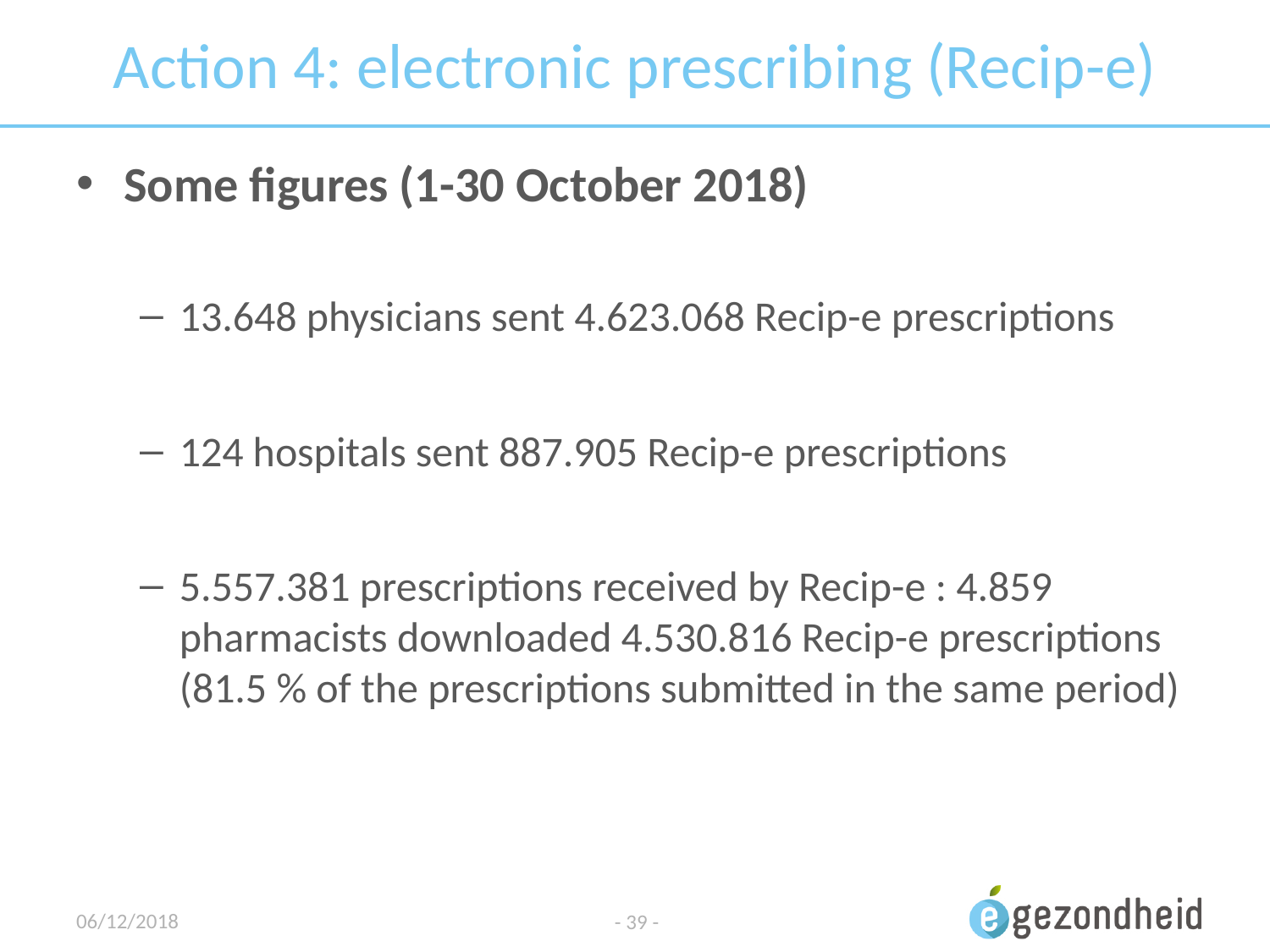

# Action 4: electronic prescribing (Recip-e)
Some figures (1-30 October 2018)

13.648 physicians sent 4.623.068 Recip-e prescriptions

124 hospitals sent 887.905 Recip-e prescriptions

5.557.381 prescriptions received by Recip-e : 4.859 pharmacists downloaded 4.530.816 Recip-e prescriptions (81.5 % of the prescriptions submitted in the same period)

06/12/2018
- 39 -